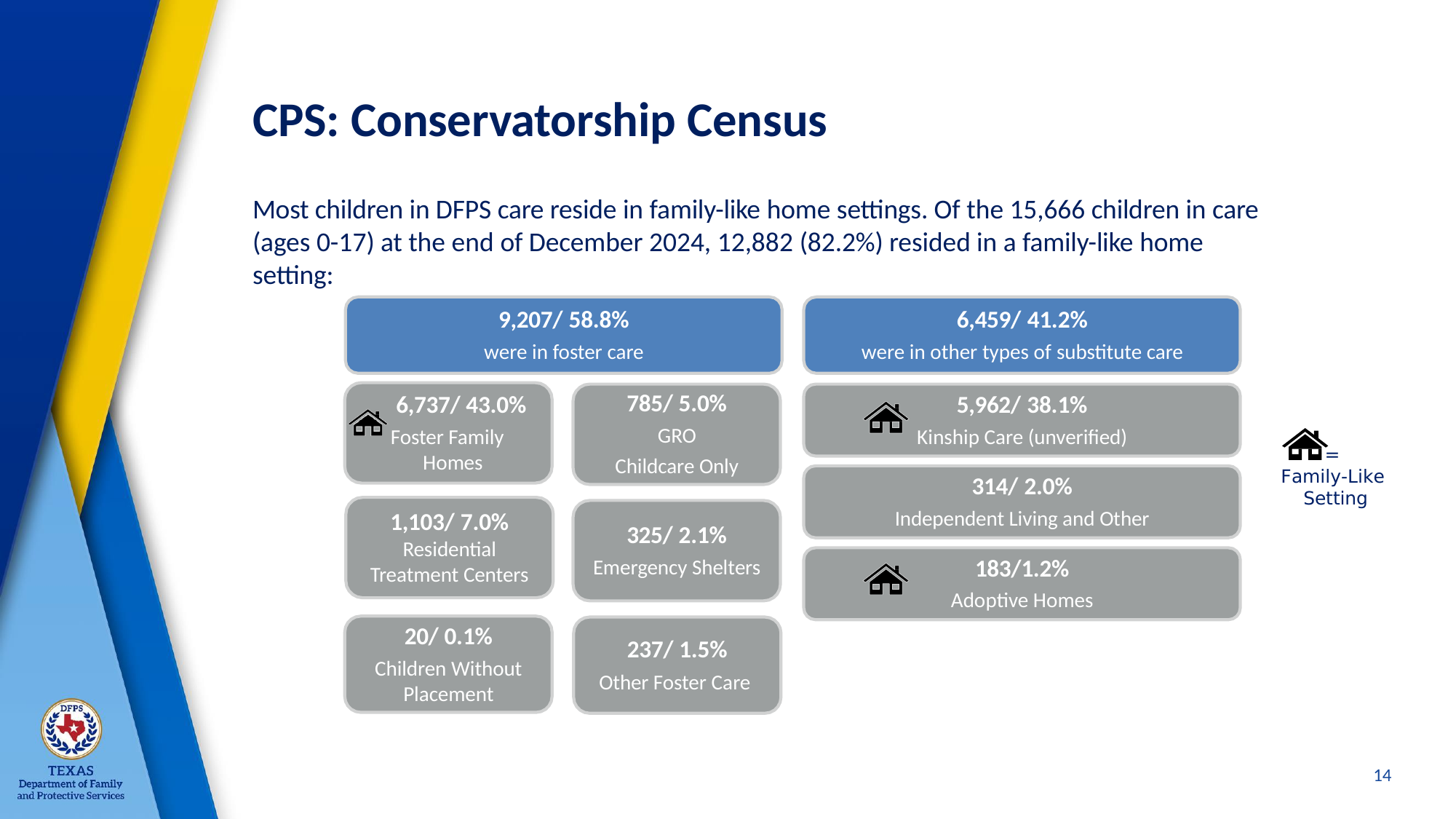

# CPS: Conservatorship Census
Most children in DFPS care reside in family-like home settings. Of the 15,666 children in care  (ages 0-17) at the end of December 2024, 12,882 (82.2%) resided in a family-like home  setting:
9,207/ 58.8%
were in foster care
6,459/ 41.2%
were in other types of substitute care

785/ 5.0%
GRO
Childcare Only
6,737/ 43.0%
Foster Family  Homes
5,962/ 38.1%
Kinship Care (unverified)

=
Family-Like  Setting
314/ 2.0%
Independent Living and Other

1,103/ 7.0%
Residential
Treatment Centers
325/ 2.1%
Emergency Shelters
183/1.2%
Adoptive Homes

20/ 0.1%
Children Without
Placement

237/ 1.5%
Other Foster Care
14